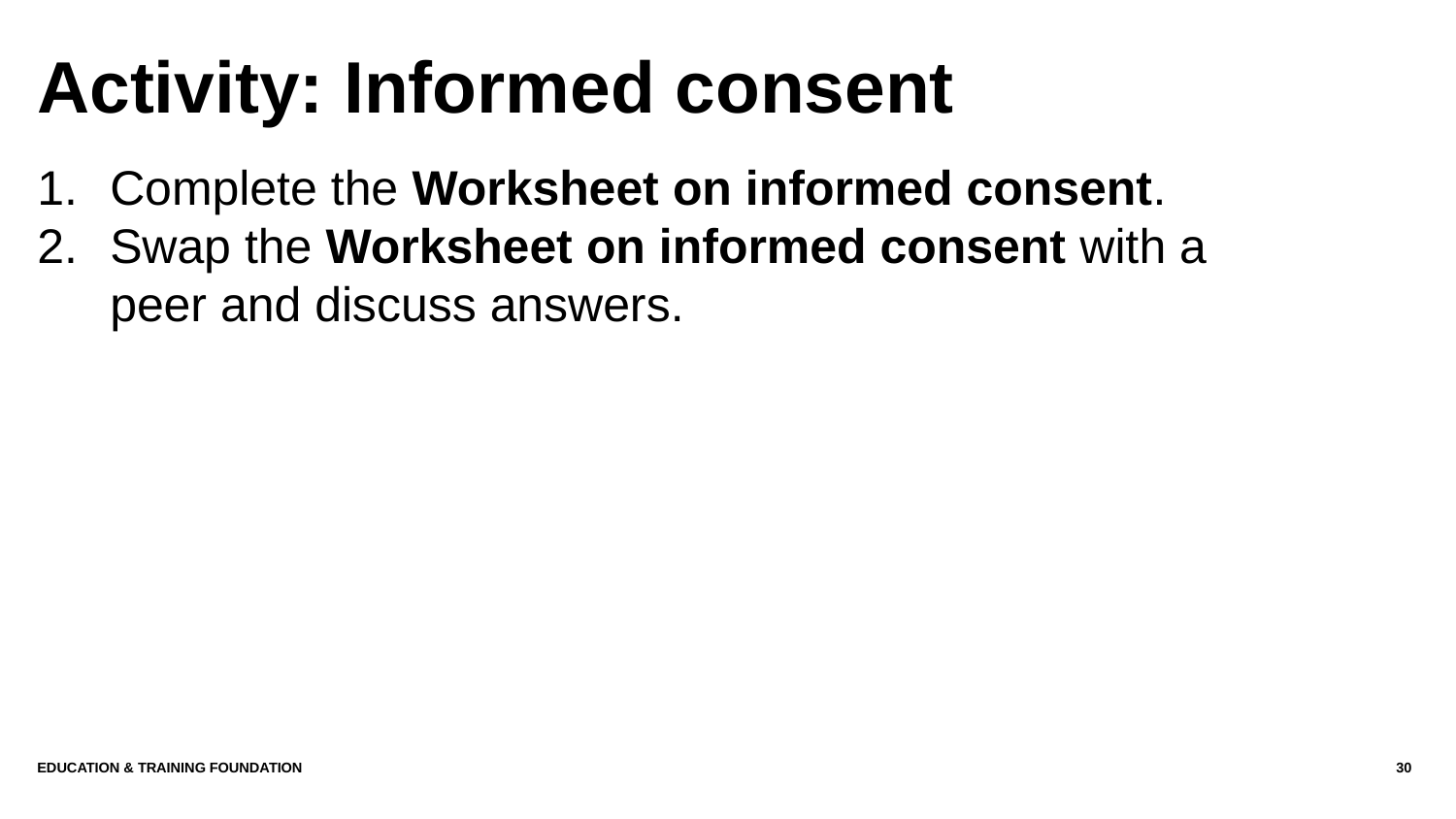

# Activity: Informed consent
Complete the Worksheet on informed consent.
Swap the Worksheet on informed consent with a peer and discuss answers.
Education & Training Foundation
30